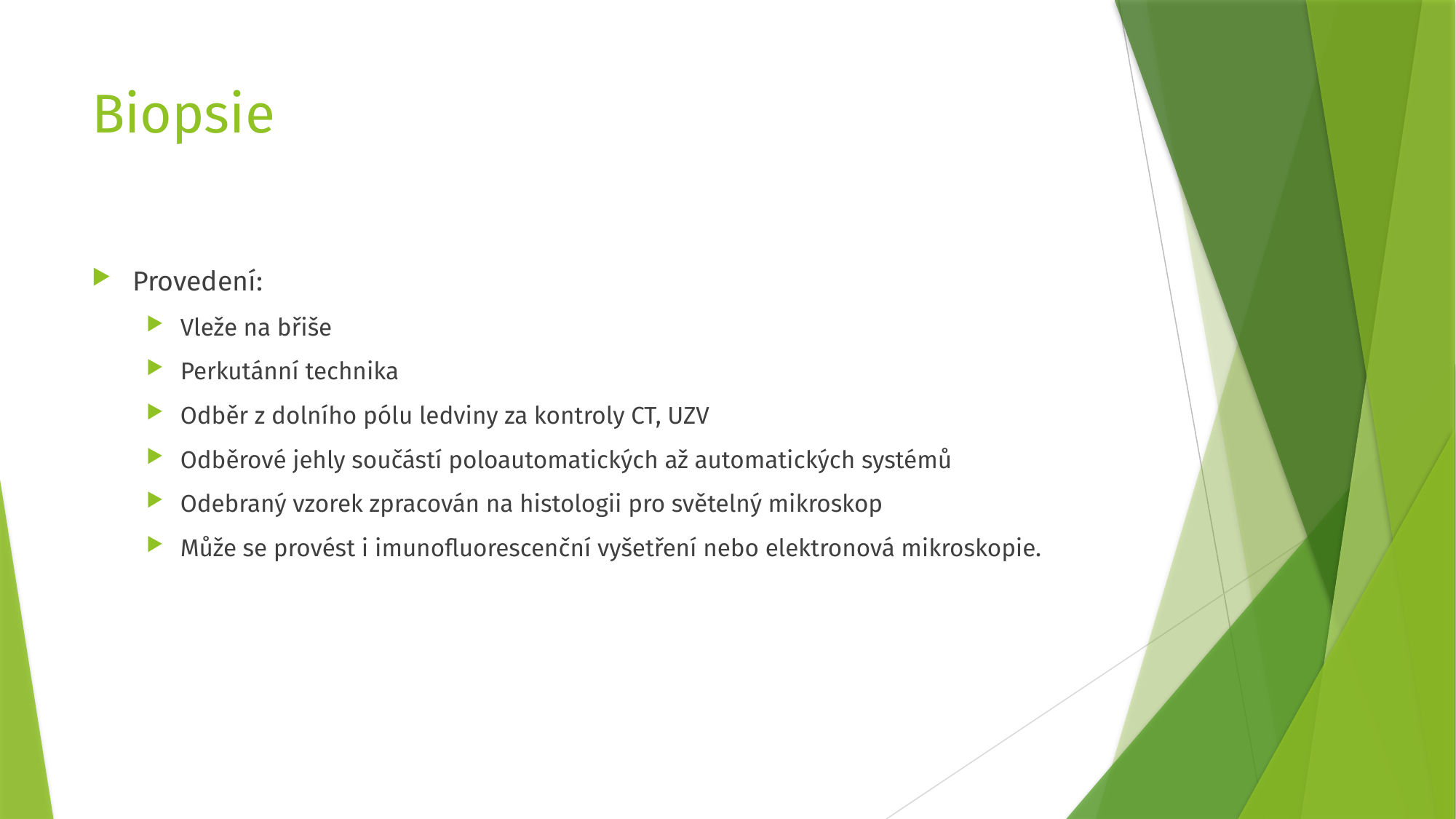

# Biopsie
Provedení:
Vleže na břiše
Perkutánní technika
Odběr z dolního pólu ledviny za kontroly CT, UZV
Odběrové jehly součástí poloautomatických až automatických systémů
Odebraný vzorek zpracován na histologii pro světelný mikroskop
Může se provést i imunofluorescenční vyšetření nebo elektronová mikroskopie.